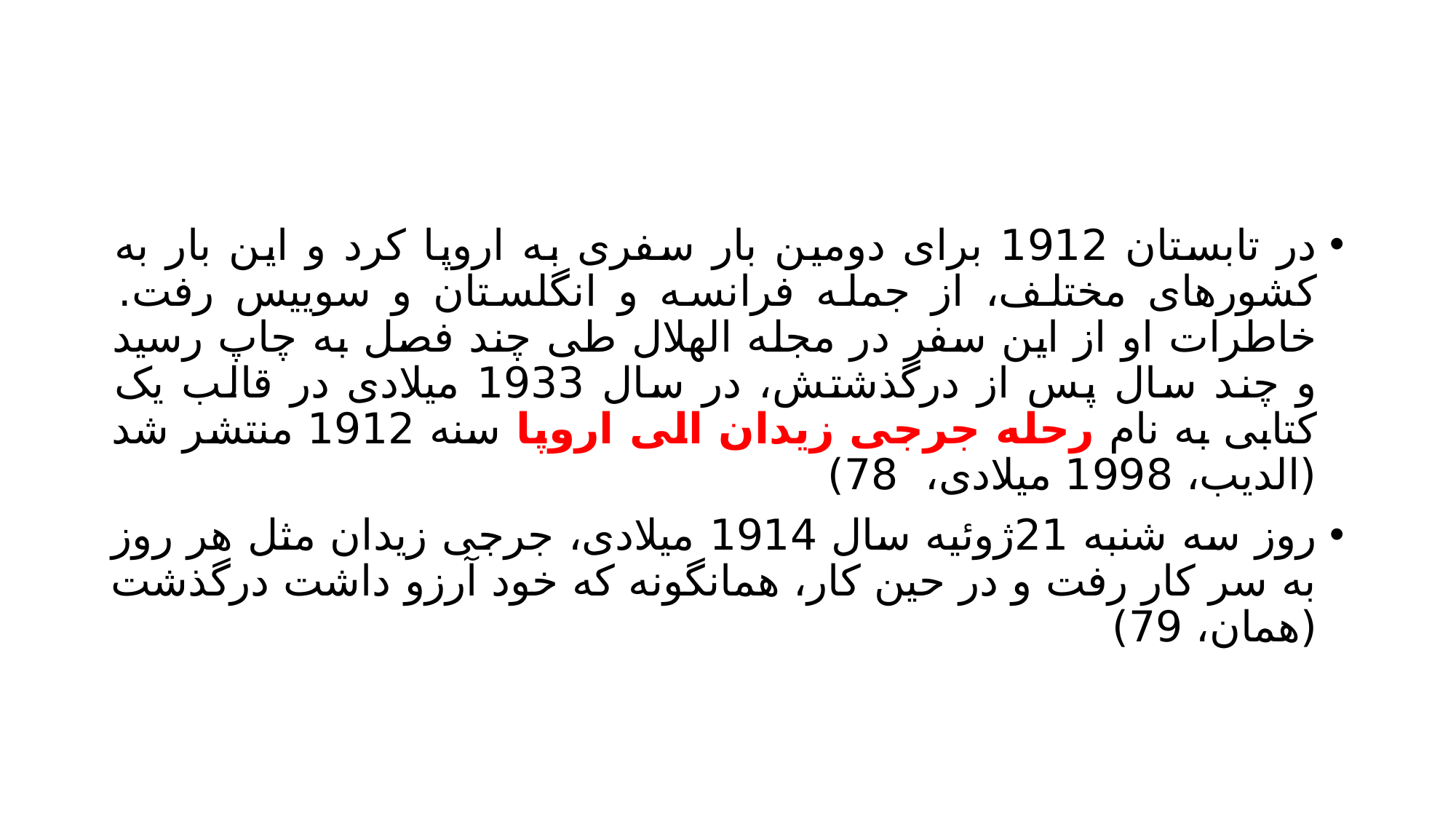

#
در تابستان 1912 برای دومین بار سفری به اروپا کرد و این بار به کشورهای مختلف، از جمله فرانسه و انگلستان و سوییس رفت. خاطرات او از این سفر در مجله الهلال طی چند فصل به چاپ رسید و چند سال پس از درگذشتش، در سال 1933 میلادی در قالب یک کتابی به نام رحله جرجی زیدان الی اروپا سنه 1912 منتشر شد (الدیب، 1998 میلادی،  78)
روز سه شنبه 21ژوئیه سال 1914 میلادی، جرجی زیدان مثل هر روز به سر کار رفت و در حین کار، همانگونه که خود آرزو داشت درگذشت (همان، 79)